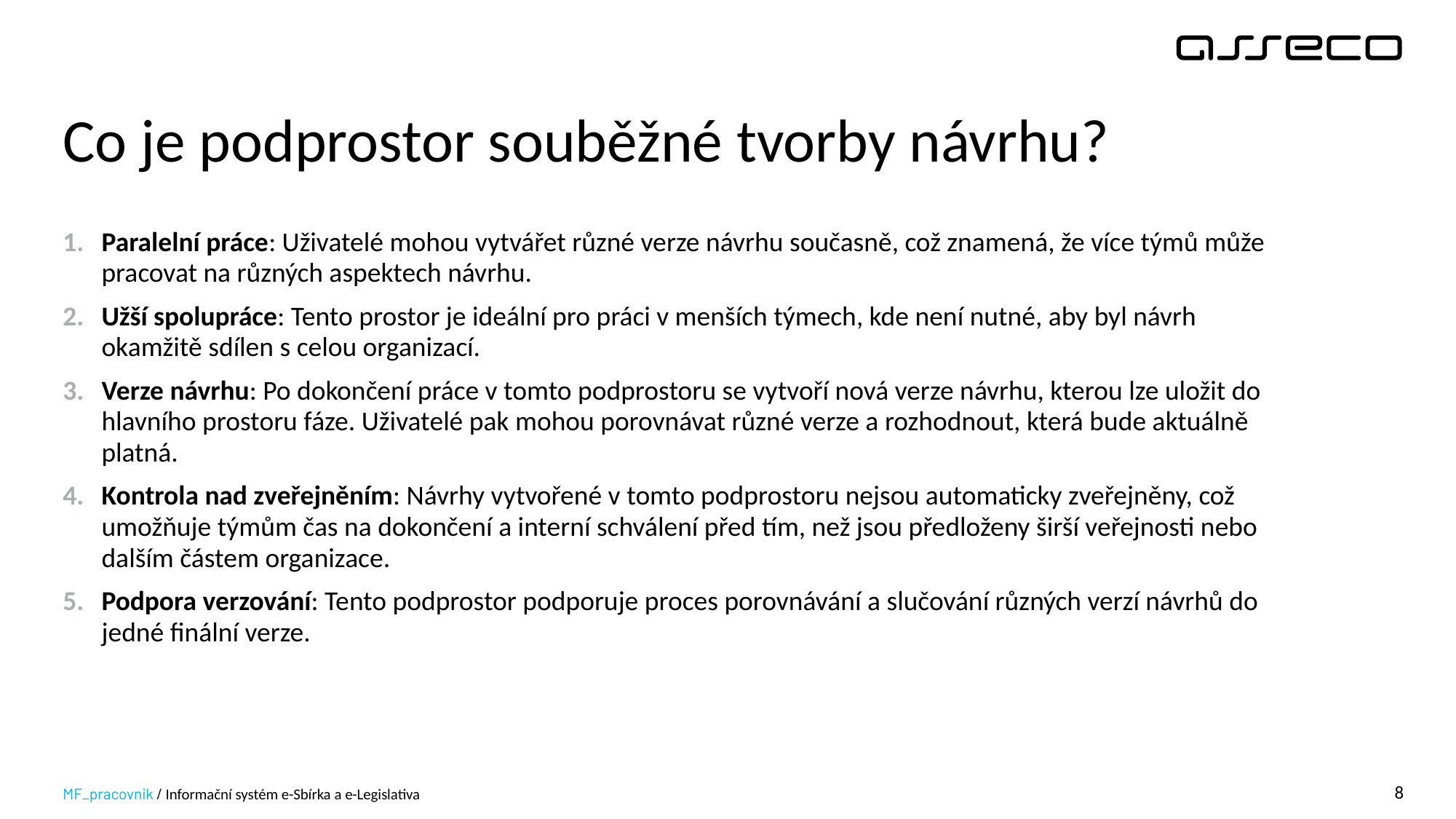

# Co je podprostor souběžné tvorby návrhu?

Paralelní práce: Uživatelé mohou vytvářet různé verze návrhu současně, což znamená, že více týmů může pracovat na různých aspektech návrhu.
Užší spolupráce: Tento prostor je ideální pro práci v menších týmech, kde není nutné, aby byl návrh okamžitě sdílen s celou organizací.
Verze návrhu: Po dokončení práce v tomto podprostoru se vytvoří nová verze návrhu, kterou lze uložit do hlavního prostoru fáze. Uživatelé pak mohou porovnávat různé verze a rozhodnout, která bude aktuálně platná.
Kontrola nad zveřejněním: Návrhy vytvořené v tomto podprostoru nejsou automaticky zveřejněny, což umožňuje týmům čas na dokončení a interní schválení před tím, než jsou předloženy širší veřejnosti nebo dalším částem organizace.
Podpora verzování: Tento podprostor podporuje proces porovnávání a slučování různých verzí návrhů do jedné finální verze.

MF_pracovnik / Informační systém e-Sbírka a e-Legislativa
8